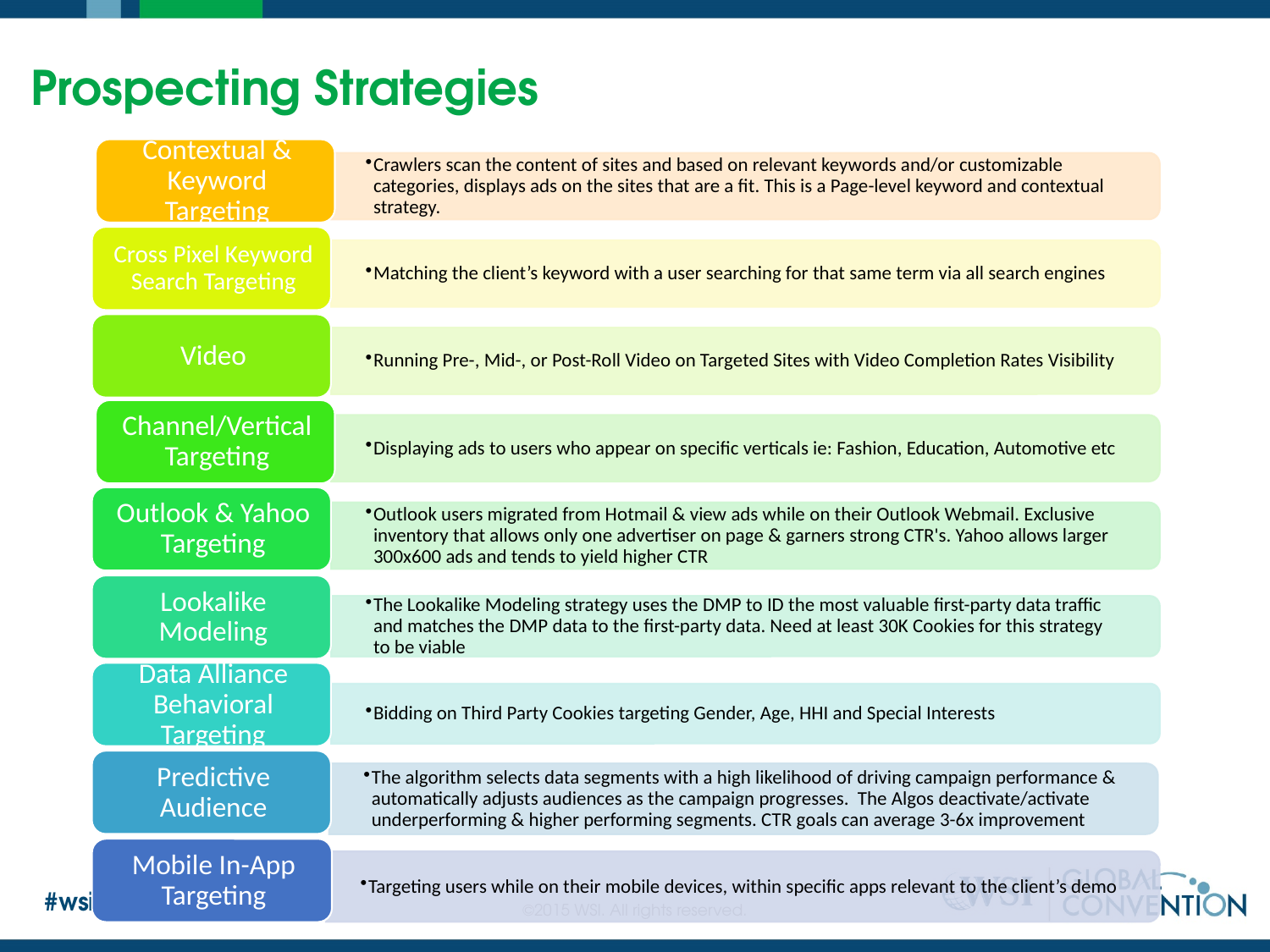

# Prospecting Strategies
Crawlers scan the content of sites and based on relevant keywords and/or customizable categories, displays ads on the sites that are a fit. This is a Page-level keyword and contextual strategy.
Contextual & Keyword Targeting
Matching the client’s keyword with a user searching for that same term via all search engines
Cross Pixel Keyword Search Targeting
Running Pre-, Mid-, or Post-Roll Video on Targeted Sites with Video Completion Rates Visibility
Video
Displaying ads to users who appear on specific verticals ie: Fashion, Education, Automotive etc
Channel/Vertical Targeting
Outlook users migrated from Hotmail & view ads while on their Outlook Webmail. Exclusive inventory that allows only one advertiser on page & garners strong CTR's. Yahoo allows larger 300x600 ads and tends to yield higher CTR
Outlook & Yahoo Targeting
The Lookalike Modeling strategy uses the DMP to ID the most valuable first-party data traffic and matches the DMP data to the first-party data. Need at least 30K Cookies for this strategy to be viable
Lookalike Modeling
Bidding on Third Party Cookies targeting Gender, Age, HHI and Special Interests
Data Alliance Behavioral Targeting
The algorithm selects data segments with a high likelihood of driving campaign performance & automatically adjusts audiences as the campaign progresses.  The Algos deactivate/activate underperforming & higher performing segments. CTR goals can average 3-6x improvement
Predictive Audience
Targeting users while on their mobile devices, within specific apps relevant to the client’s demo
Mobile In-App Targeting